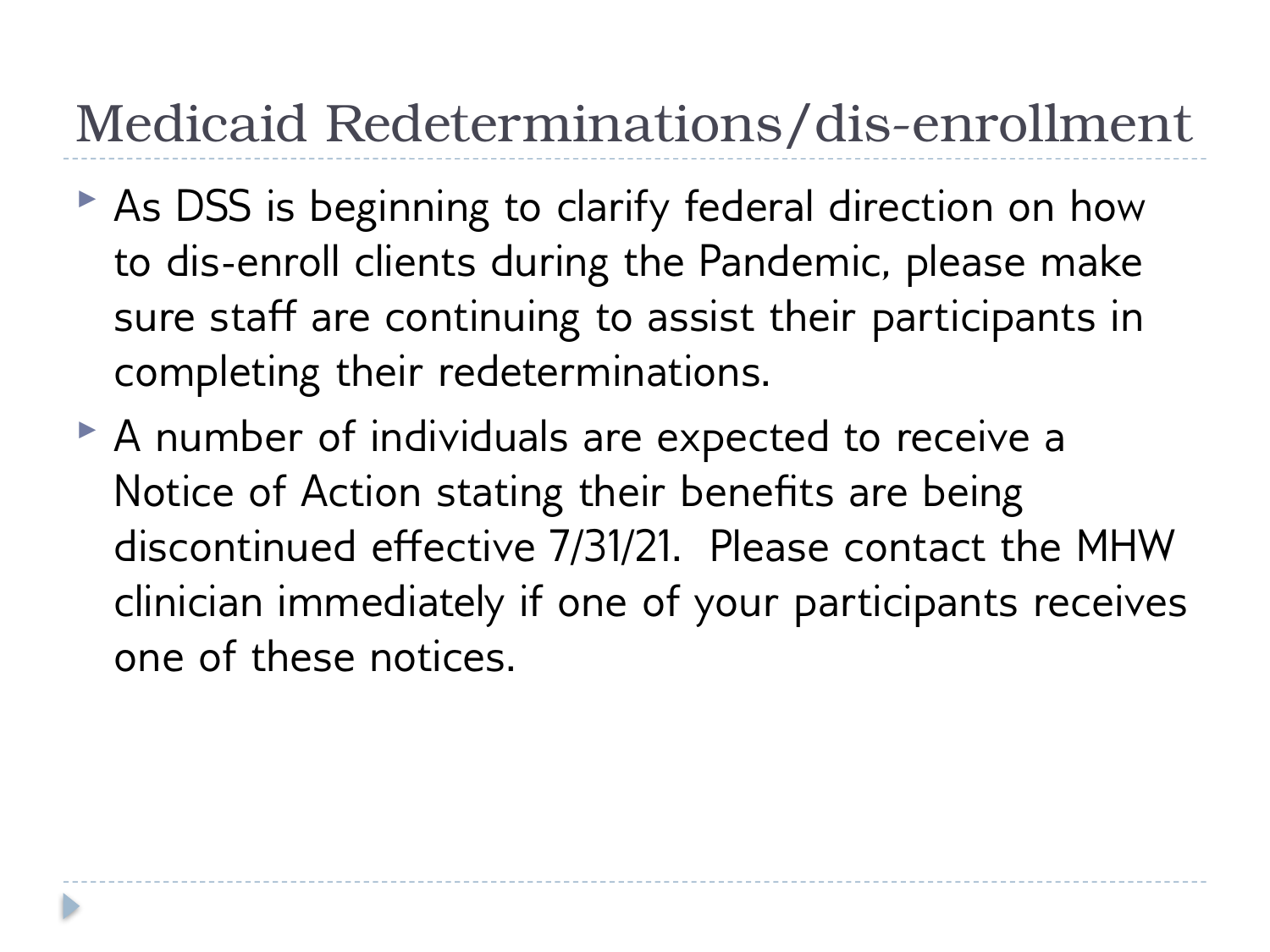

# Medicaid Redeterminations/dis-enrollment
As DSS is beginning to clarify federal direction on how to dis-enroll clients during the Pandemic, please make sure staff are continuing to assist their participants in completing their redeterminations.
A number of individuals are expected to receive a Notice of Action stating their benefits are being discontinued effective 7/31/21.  Please contact the MHW clinician immediately if one of your participants receives one of these notices.